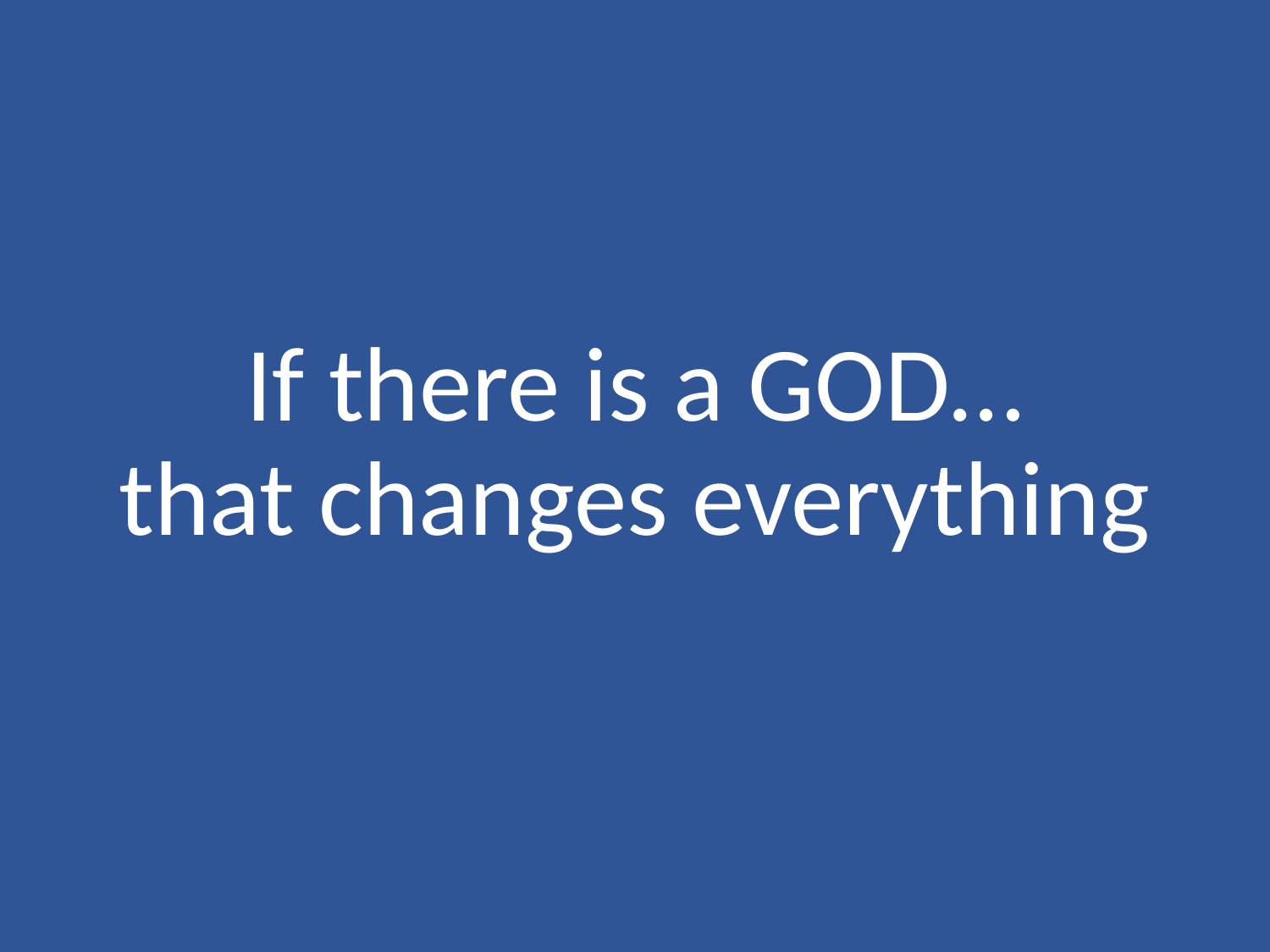

# If there is a GOD… that changes everything